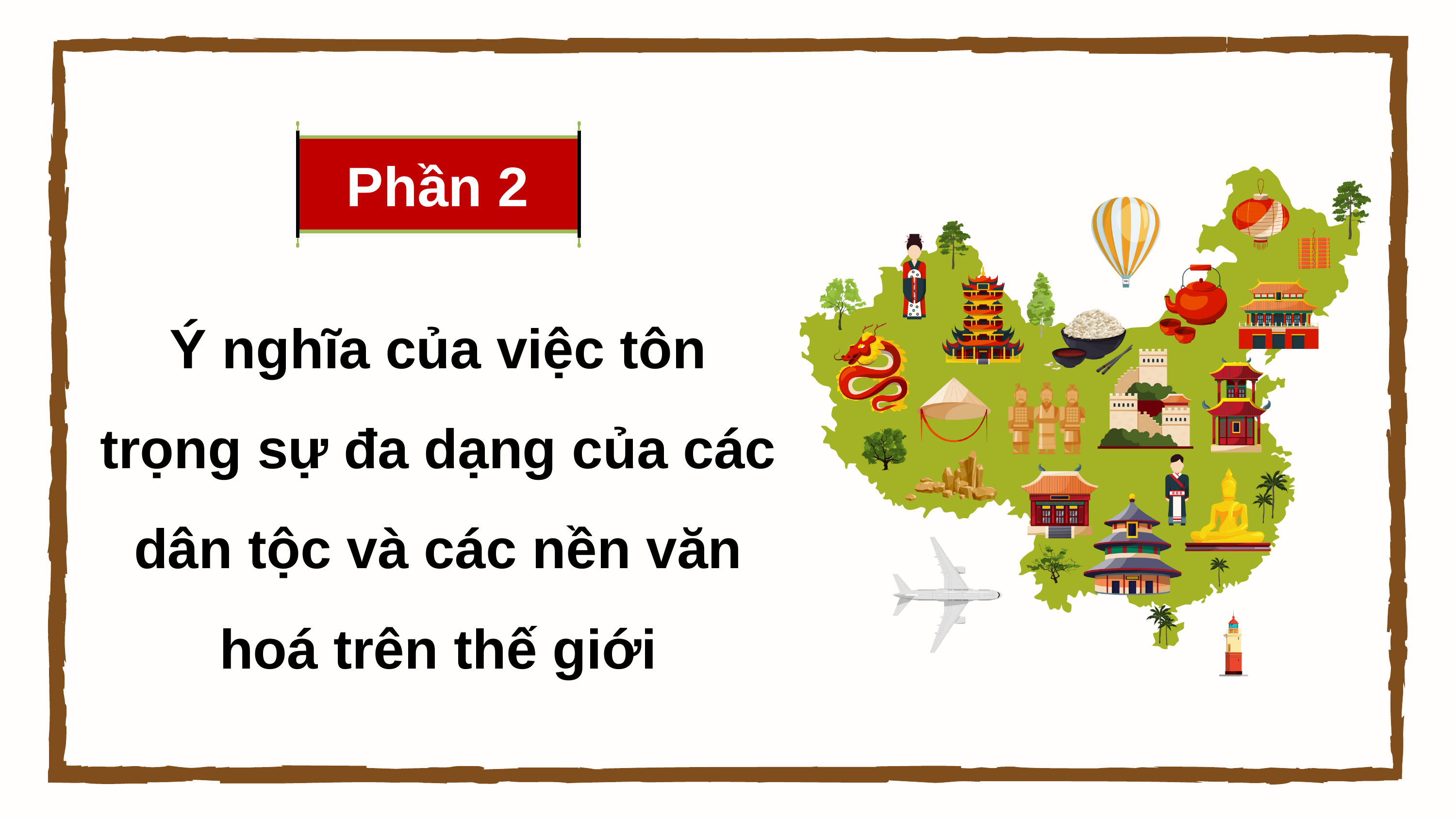

Phần 2

Ý nghĩa của việc tôn trọng sự đa dạng của các dân tộc và các nền văn hoá trên thế giới